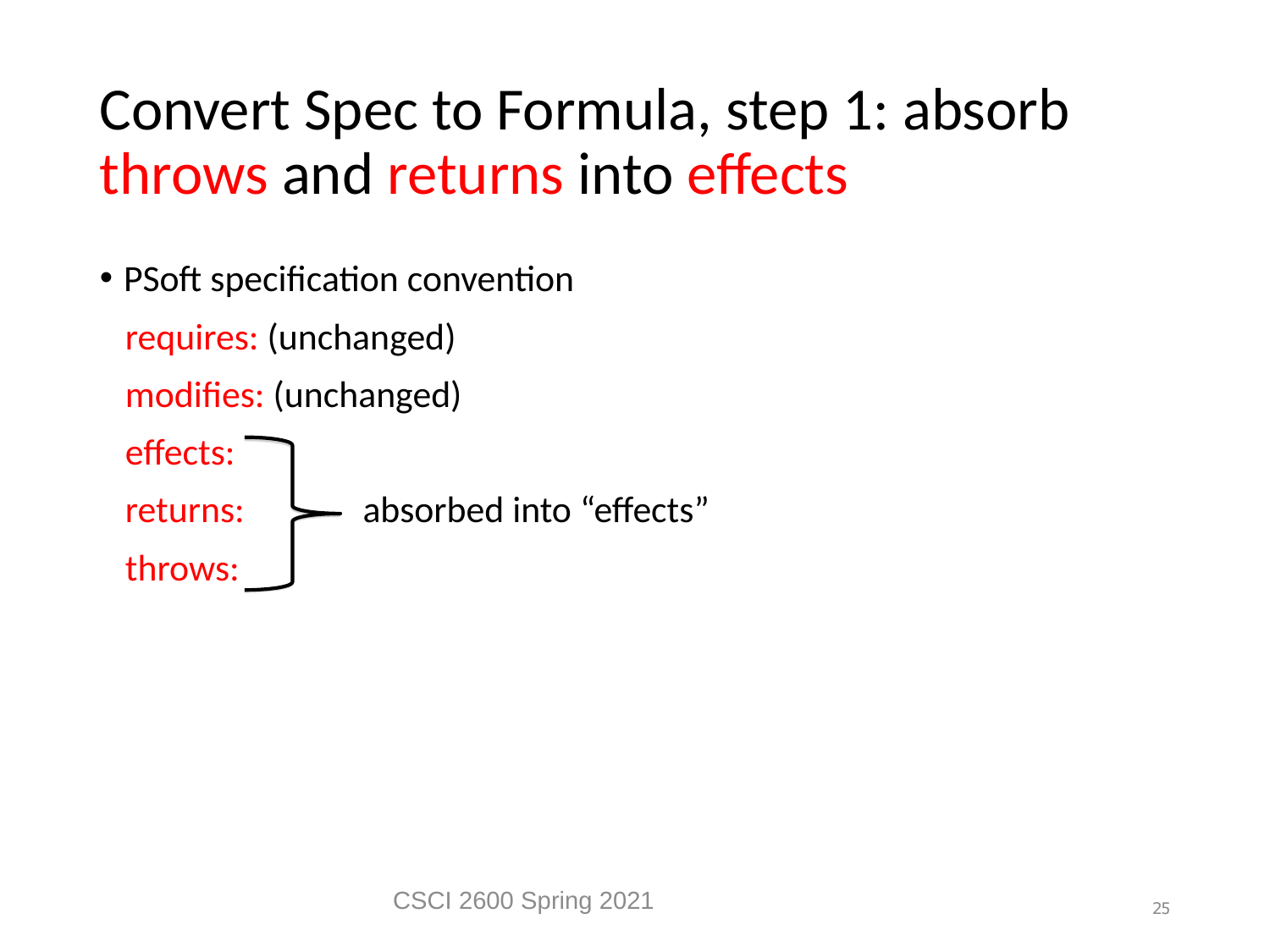

Convert Spec to Formula, step 1: absorb throws and returns into effects
PSoft specification convention
   requires: (unchanged)
   modifies: (unchanged)
   effects:
   returns:              absorbed into “effects”
   throws:

CSCI 2600 Spring 2021
25